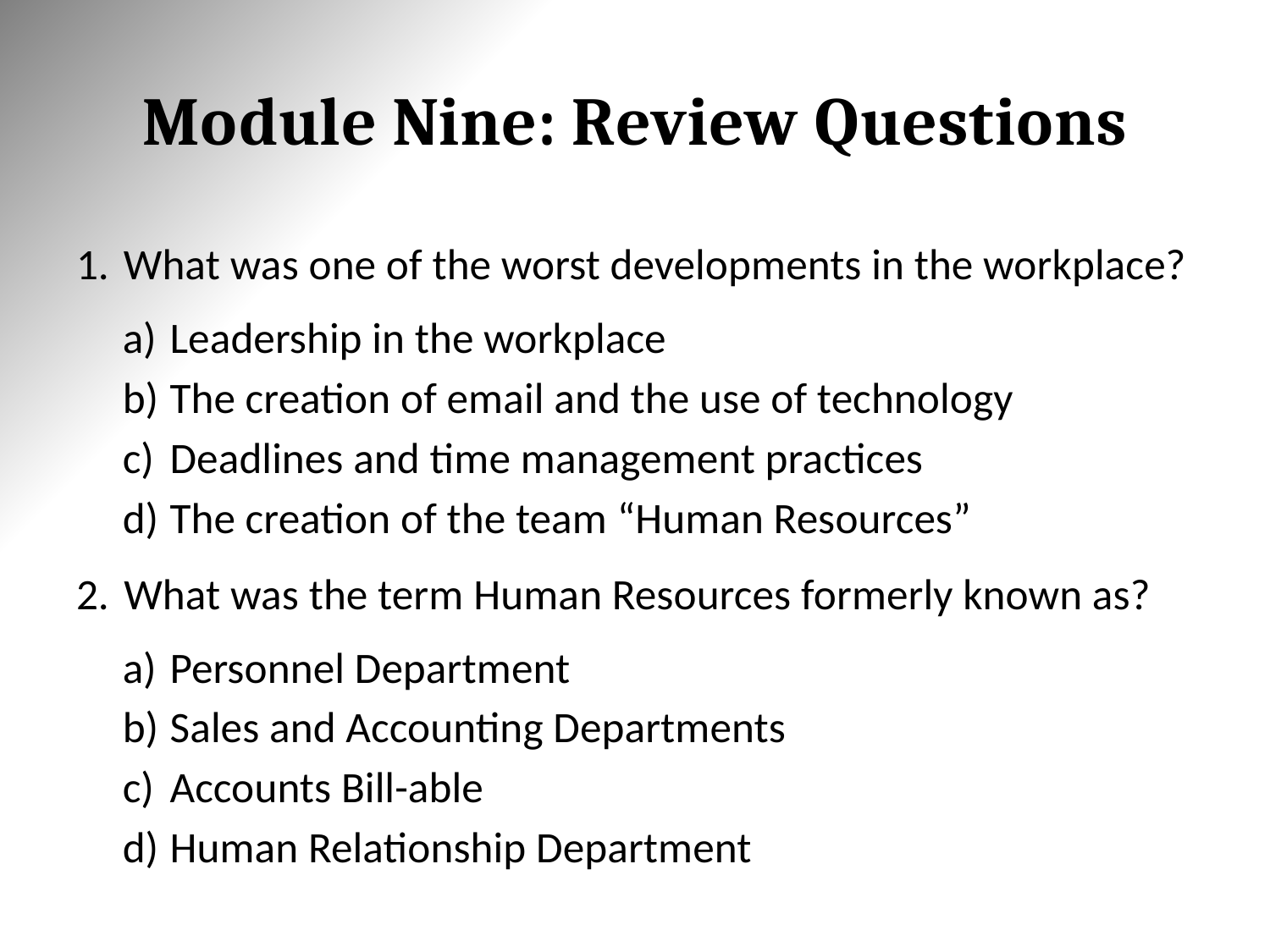

# Module Nine: Review Questions
What was one of the worst developments in the workplace?
Leadership in the workplace
The creation of email and the use of technology
Deadlines and time management practices
The creation of the team “Human Resources”
What was the term Human Resources formerly known as?
Personnel Department
Sales and Accounting Departments
Accounts Bill-able
Human Relationship Department